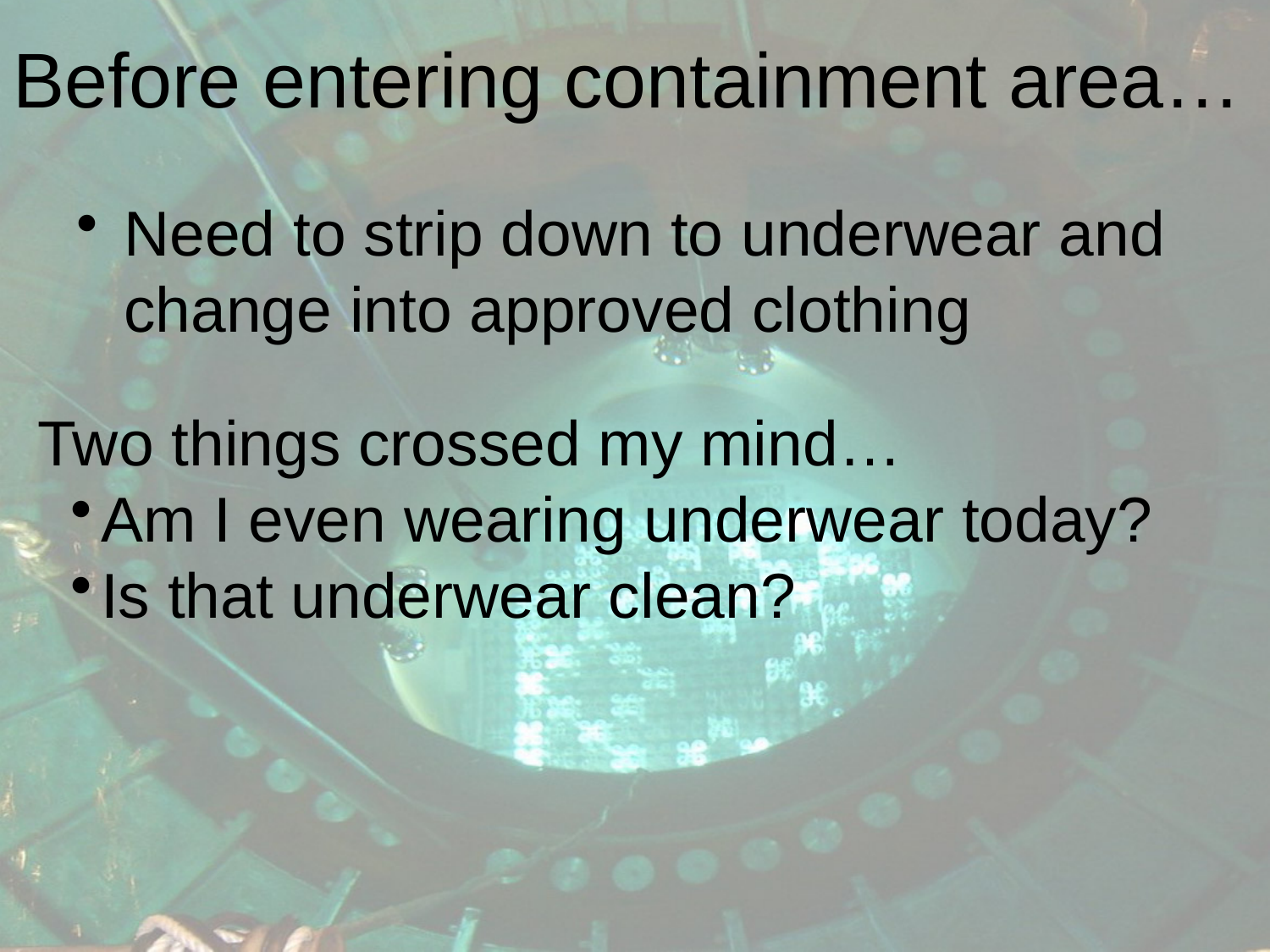

# Before entering containment area…
Need to strip down to underwear and change into approved clothing

Two things crossed my mind…
Am I even wearing underwear today?
Is that underwear clean?